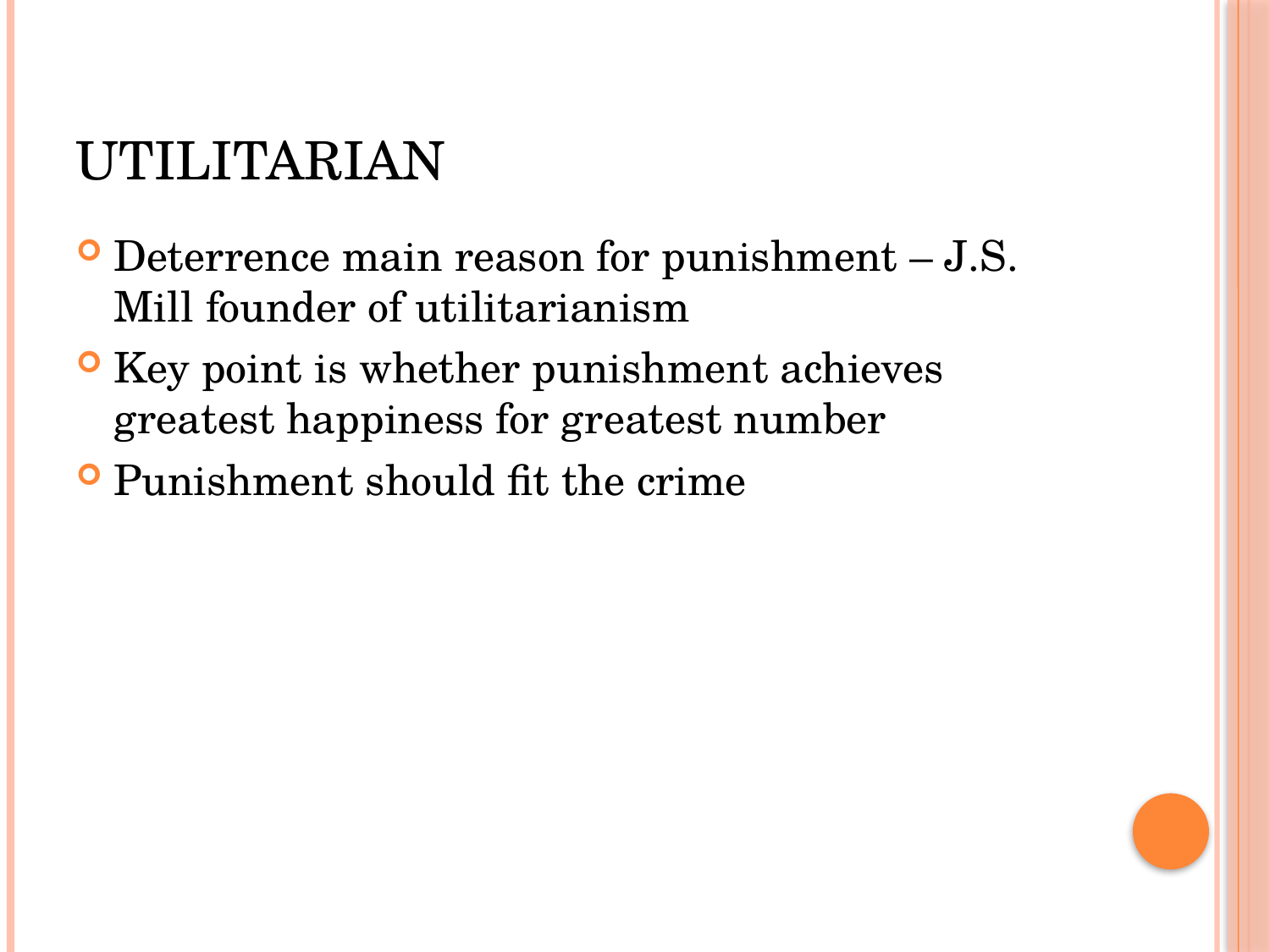

# Utilitarian
Deterrence main reason for punishment – J.S. Mill founder of utilitarianism
Key point is whether punishment achieves greatest happiness for greatest number
Punishment should fit the crime